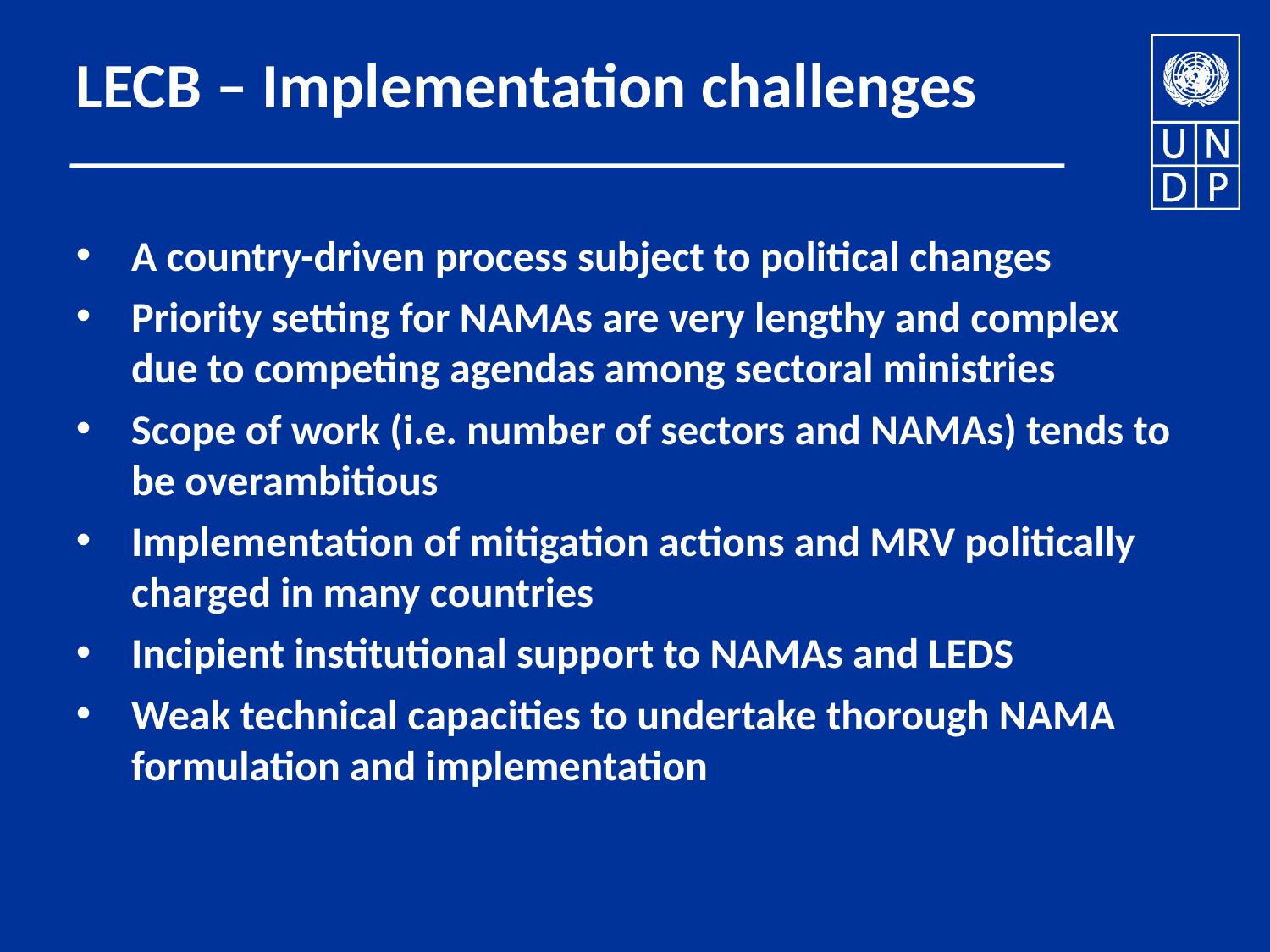

# LECB – Implementation challenges

A country-driven process subject to political changes
Priority setting for NAMAs are very lengthy and complex due to competing agendas among sectoral ministries
Scope of work (i.e. number of sectors and NAMAs) tends to be overambitious
Implementation of mitigation actions and MRV politically charged in many countries
Incipient institutional support to NAMAs and LEDS
Weak technical capacities to undertake thorough NAMA formulation and implementation